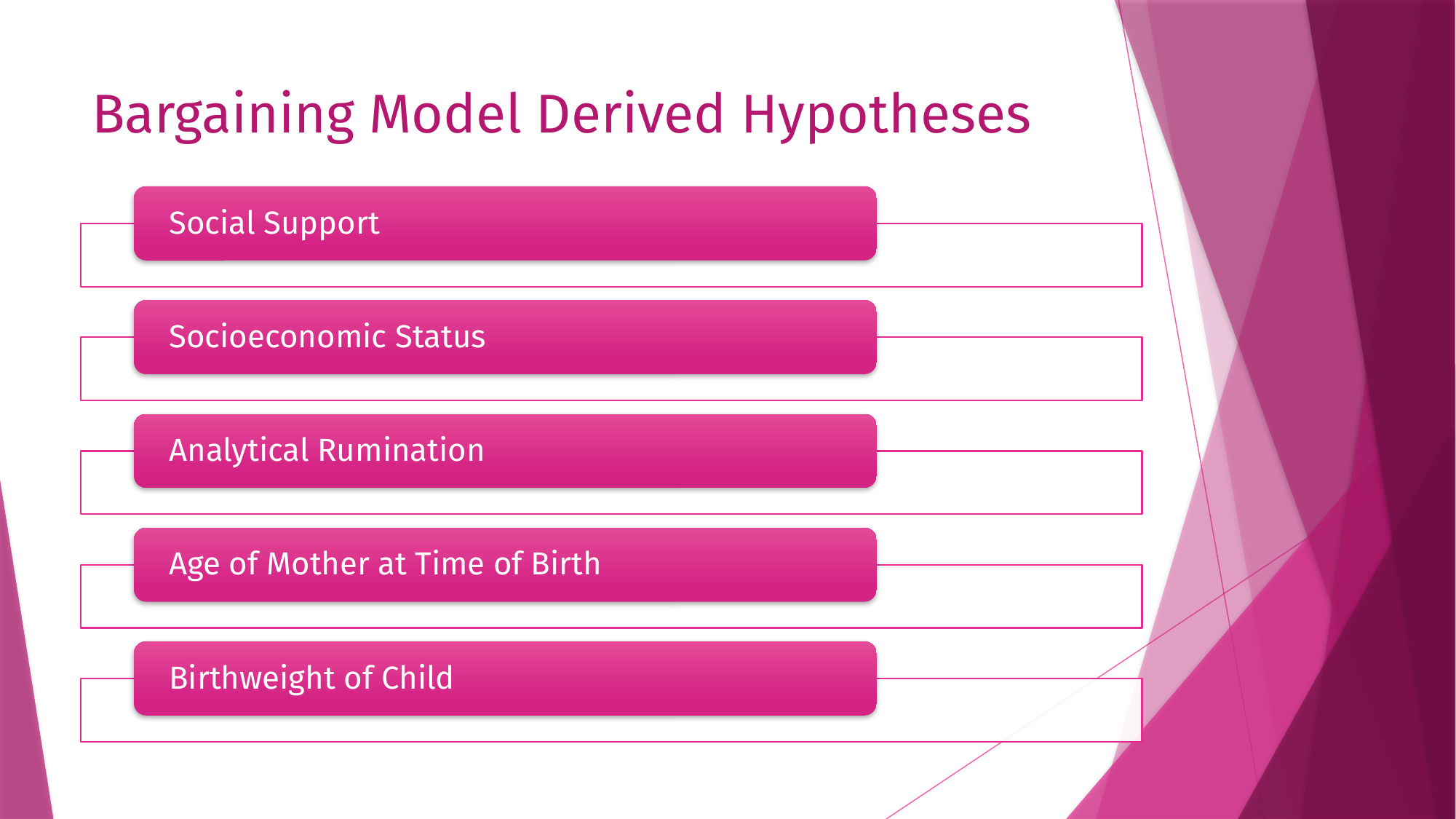

# Bargaining Model Derived Hypotheses
Social Support
Socioeconomic Status
Analytical Rumination
Age of Mother at Time of Birth
Birthweight of Child